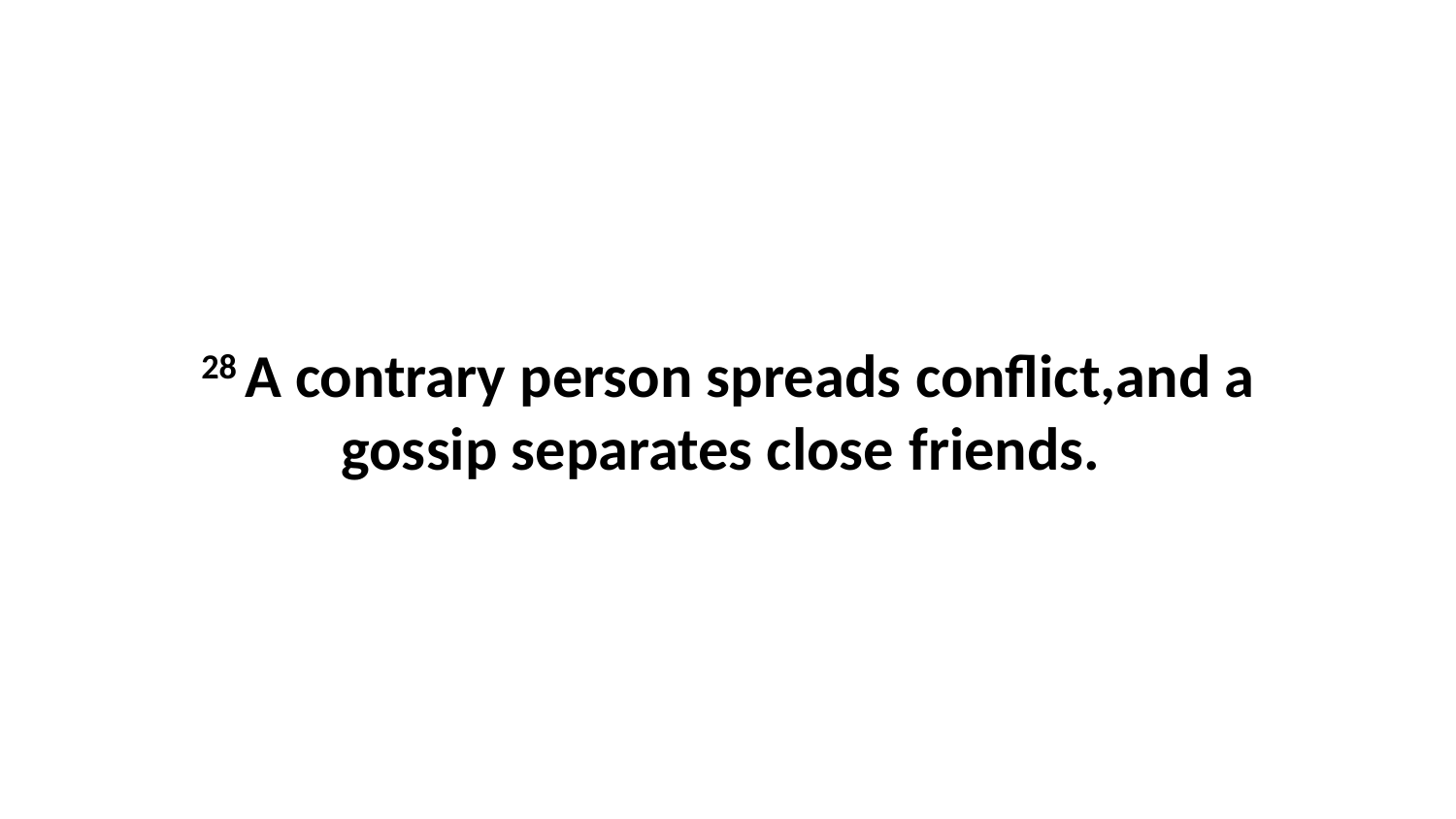

28 A contrary person spreads conflict,and a gossip separates close friends.